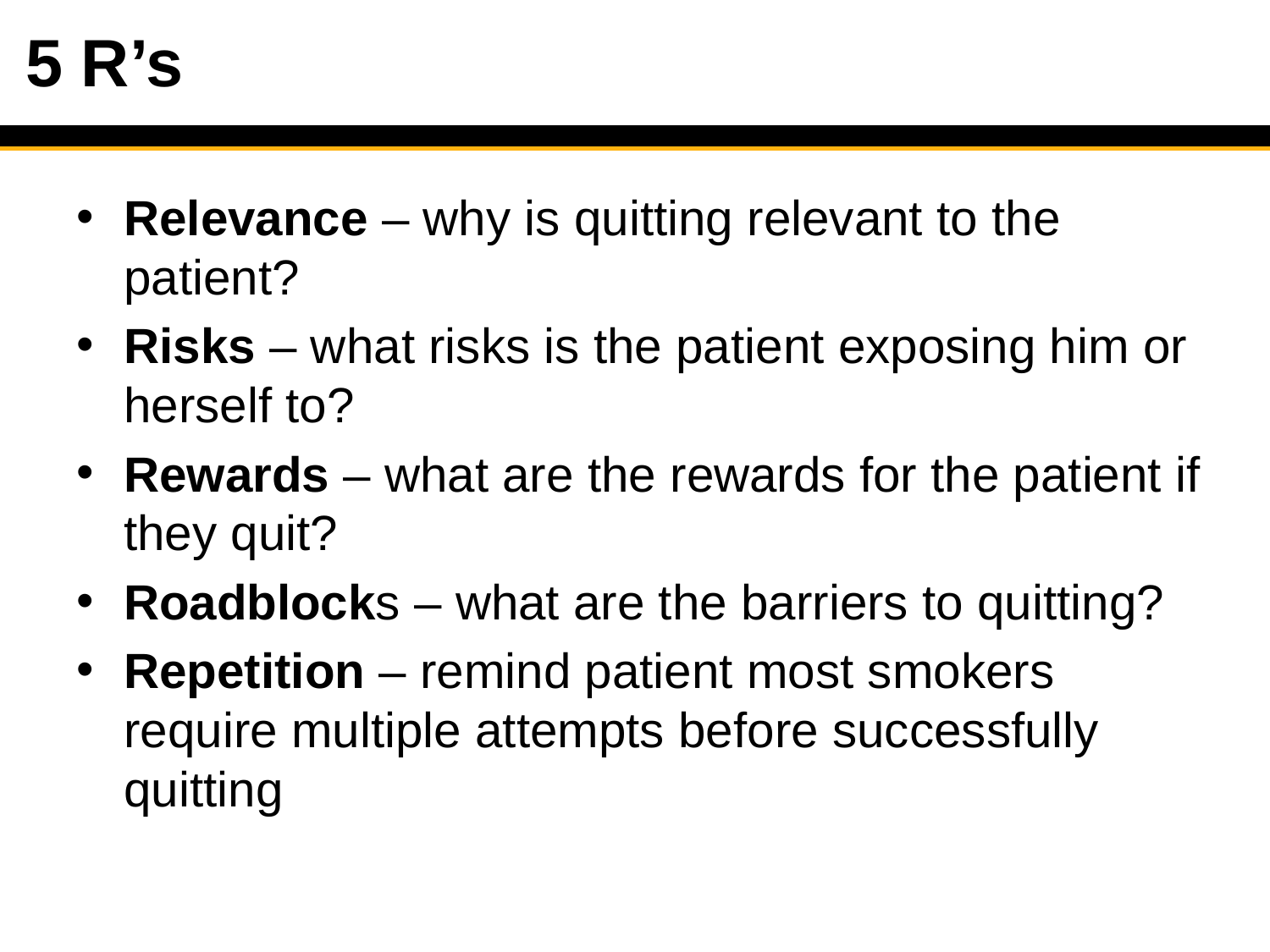

# 5 R’s
Relevance – why is quitting relevant to the patient?
Risks – what risks is the patient exposing him or herself to?
Rewards – what are the rewards for the patient if they quit?
Roadblocks – what are the barriers to quitting?
Repetition – remind patient most smokers require multiple attempts before successfully quitting